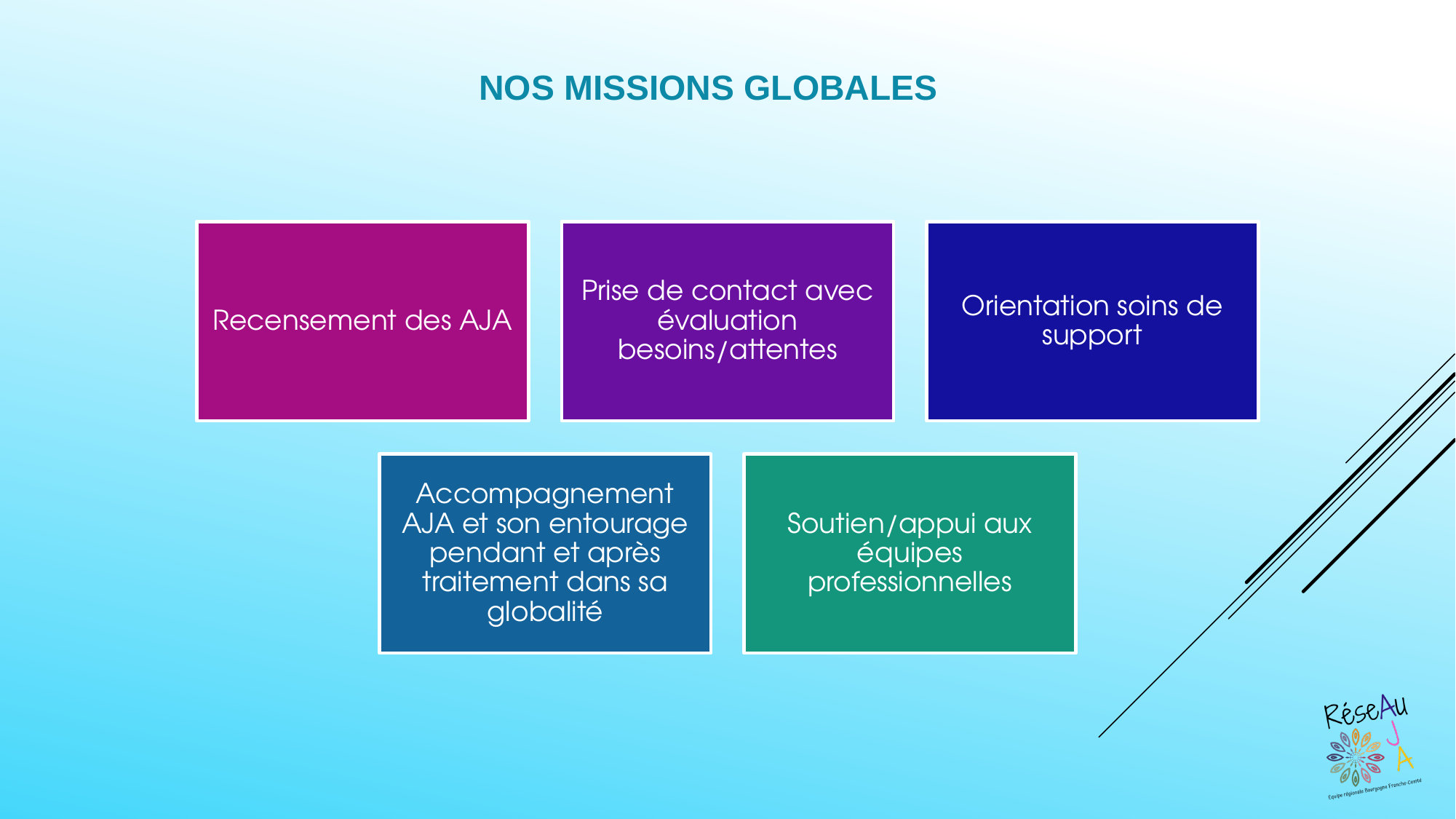

# Nos missions globales
Recensement des AJA
Prise de contact avec évaluation besoins/attentes
Orientation soins de support
Accompagnement AJA et son entourage pendant et après traitement dans sa globalité
Soutien/appui aux équipes professionnelles